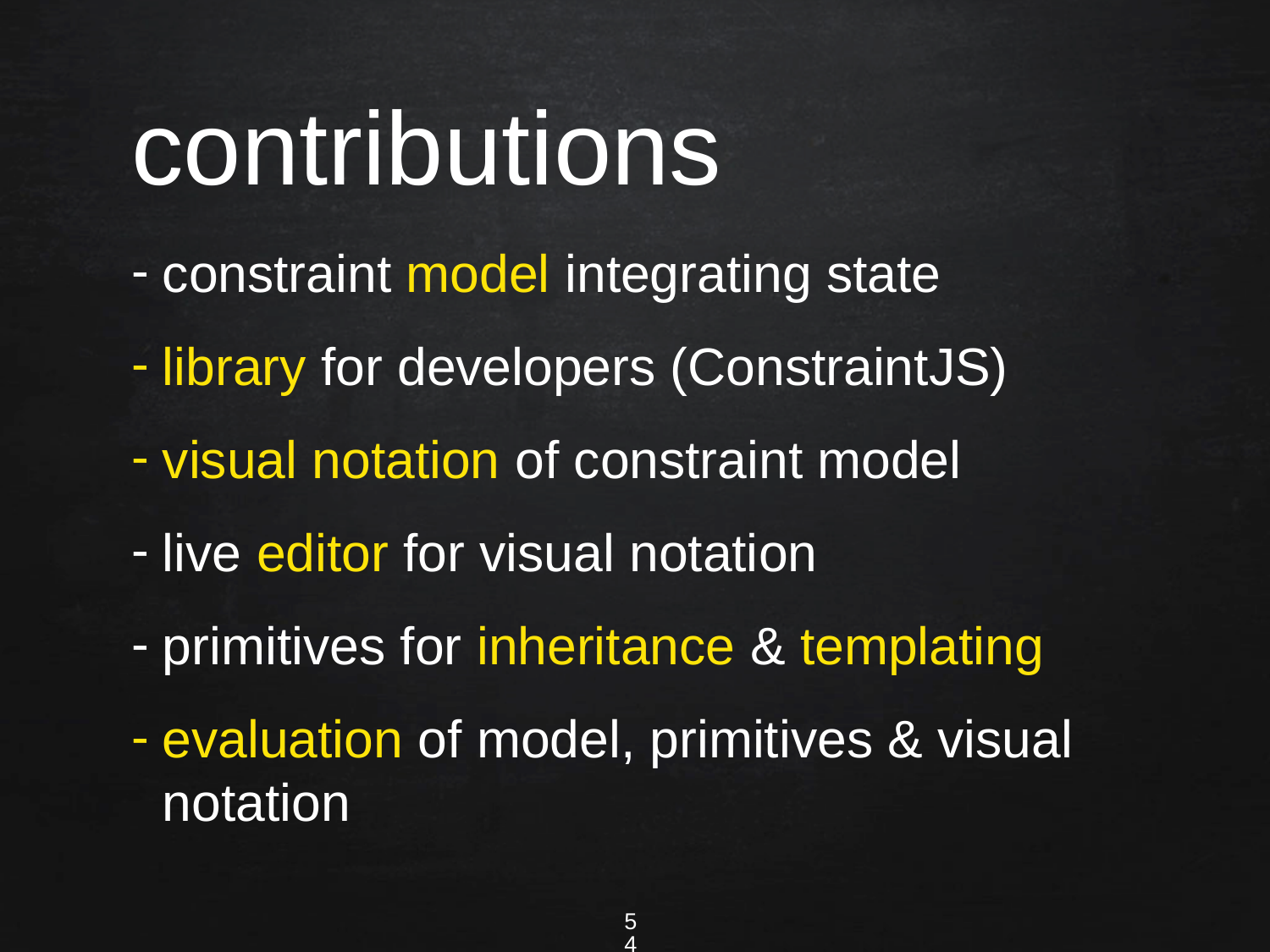

# contributions
constraint model integrating state
library for developers (ConstraintJS)
visual notation of constraint model
live editor for visual notation
primitives for inheritance & templating
evaluation of model, primitives & visual notation
54